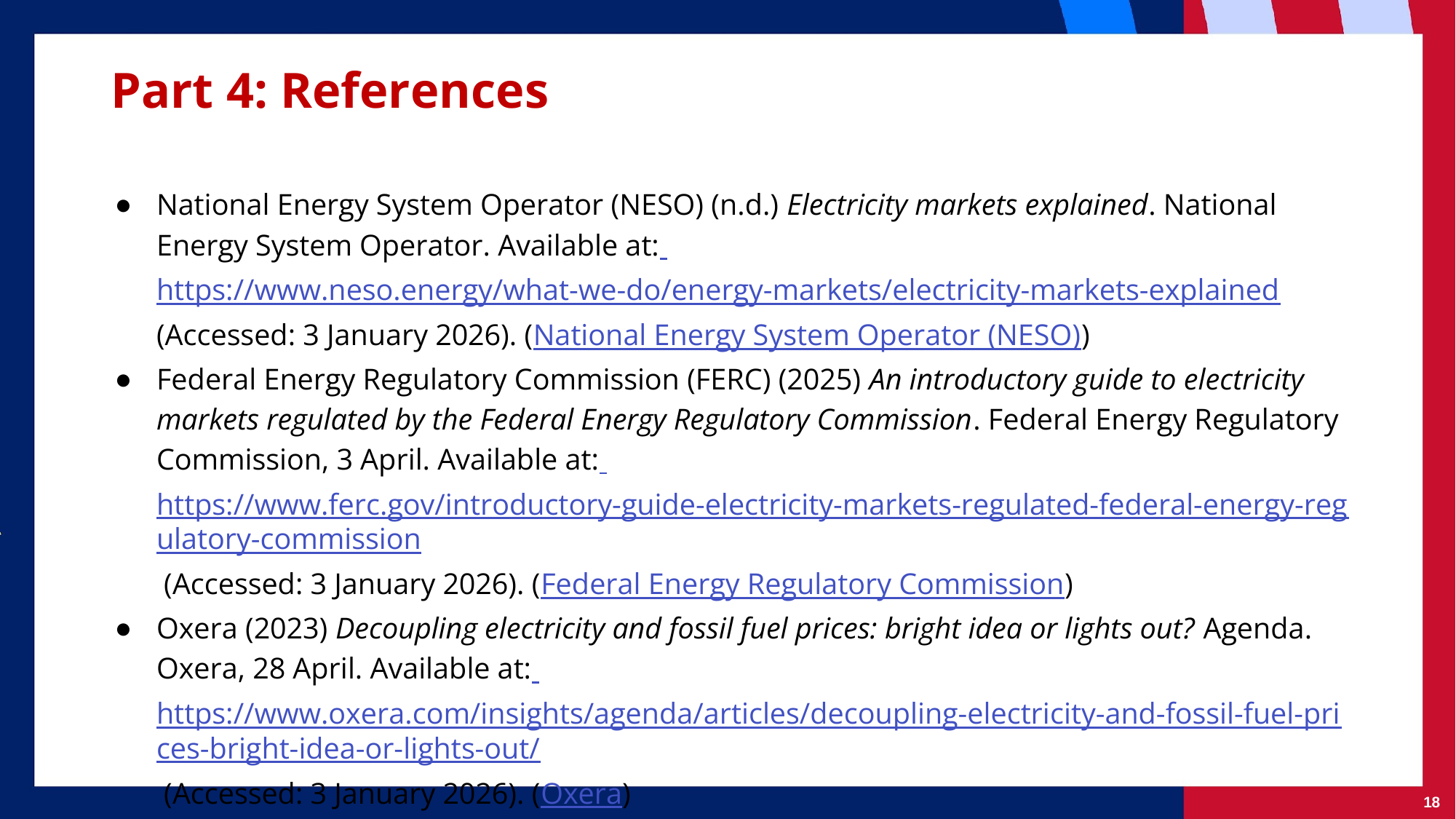

# Part 4: References
National Energy System Operator (NESO) (n.d.) Electricity markets explained. National Energy System Operator. Available at: https://www.neso.energy/what-we-do/energy-markets/electricity-markets-explained (Accessed: 3 January 2026). (National Energy System Operator (NESO))
Federal Energy Regulatory Commission (FERC) (2025) An introductory guide to electricity markets regulated by the Federal Energy Regulatory Commission. Federal Energy Regulatory Commission, 3 April. Available at: https://www.ferc.gov/introductory-guide-electricity-markets-regulated-federal-energy-regulatory-commission (Accessed: 3 January 2026). (Federal Energy Regulatory Commission)
Oxera (2023) Decoupling electricity and fossil fuel prices: bright idea or lights out? Agenda. Oxera, 28 April. Available at: https://www.oxera.com/insights/agenda/articles/decoupling-electricity-and-fossil-fuel-prices-bright-idea-or-lights-out/ (Accessed: 3 January 2026). (Oxera)

18